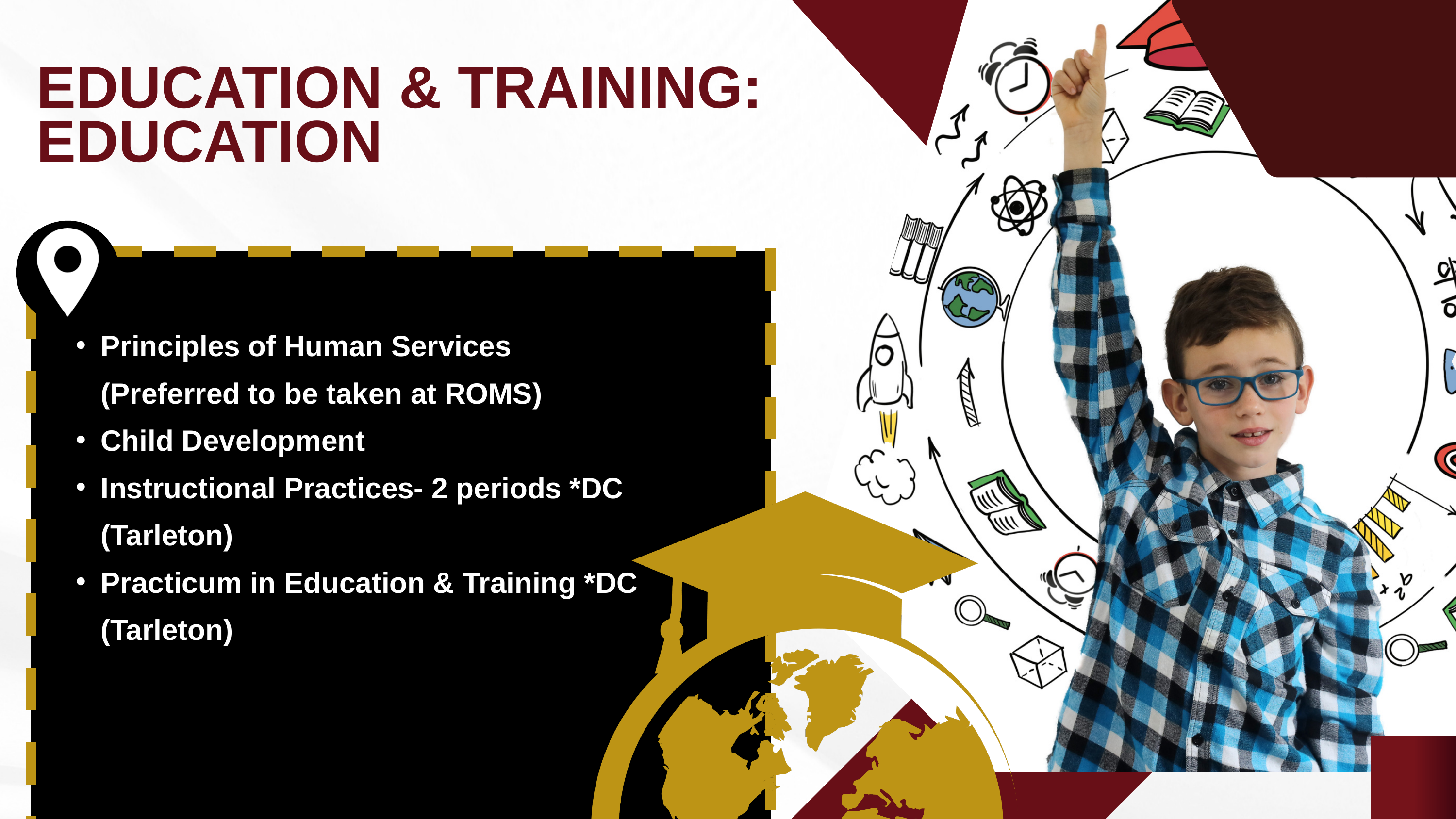

EDUCATION & TRAINING: EDUCATION​

Principles of Human Services (Preferred to be taken at ROMS)​
Child Development​
Instructional Practices- 2 periods *DC (Tarleton)​
Practicum in Education & Training *DC (Tarleton) ​